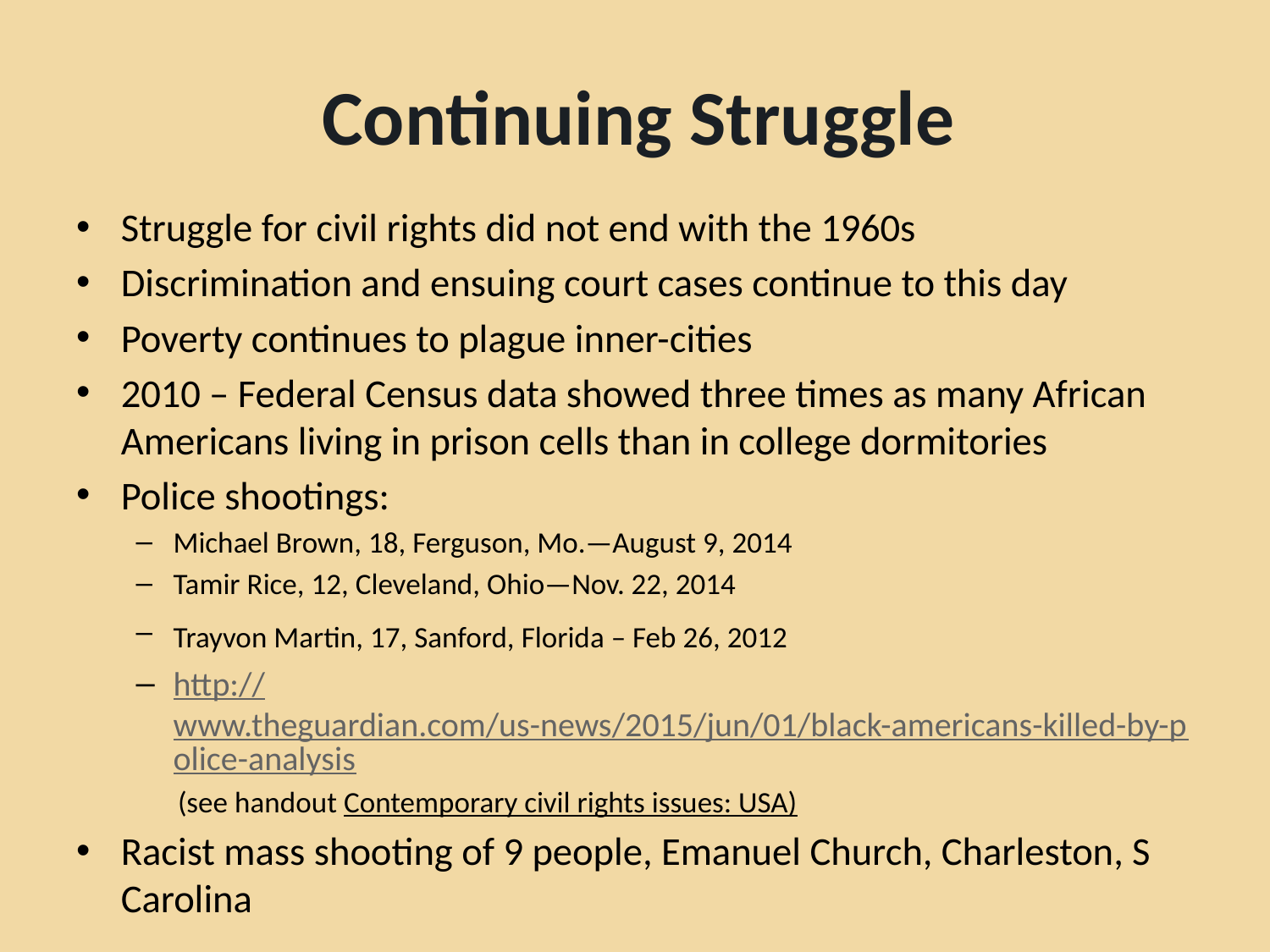

# Continuing Struggle
Struggle for civil rights did not end with the 1960s
Discrimination and ensuing court cases continue to this day
Poverty continues to plague inner-cities
2010 – Federal Census data showed three times as many African Americans living in prison cells than in college dormitories
Police shootings:
Michael Brown, 18, Ferguson, Mo.—August 9, 2014
Tamir Rice, 12, Cleveland, Ohio—Nov. 22, 2014
Trayvon Martin, 17, Sanford, Florida – Feb 26, 2012
http://www.theguardian.com/us-news/2015/jun/01/black-americans-killed-by-police-analysis
	(see handout Contemporary civil rights issues: USA)
Racist mass shooting of 9 people, Emanuel Church, Charleston, S Carolina